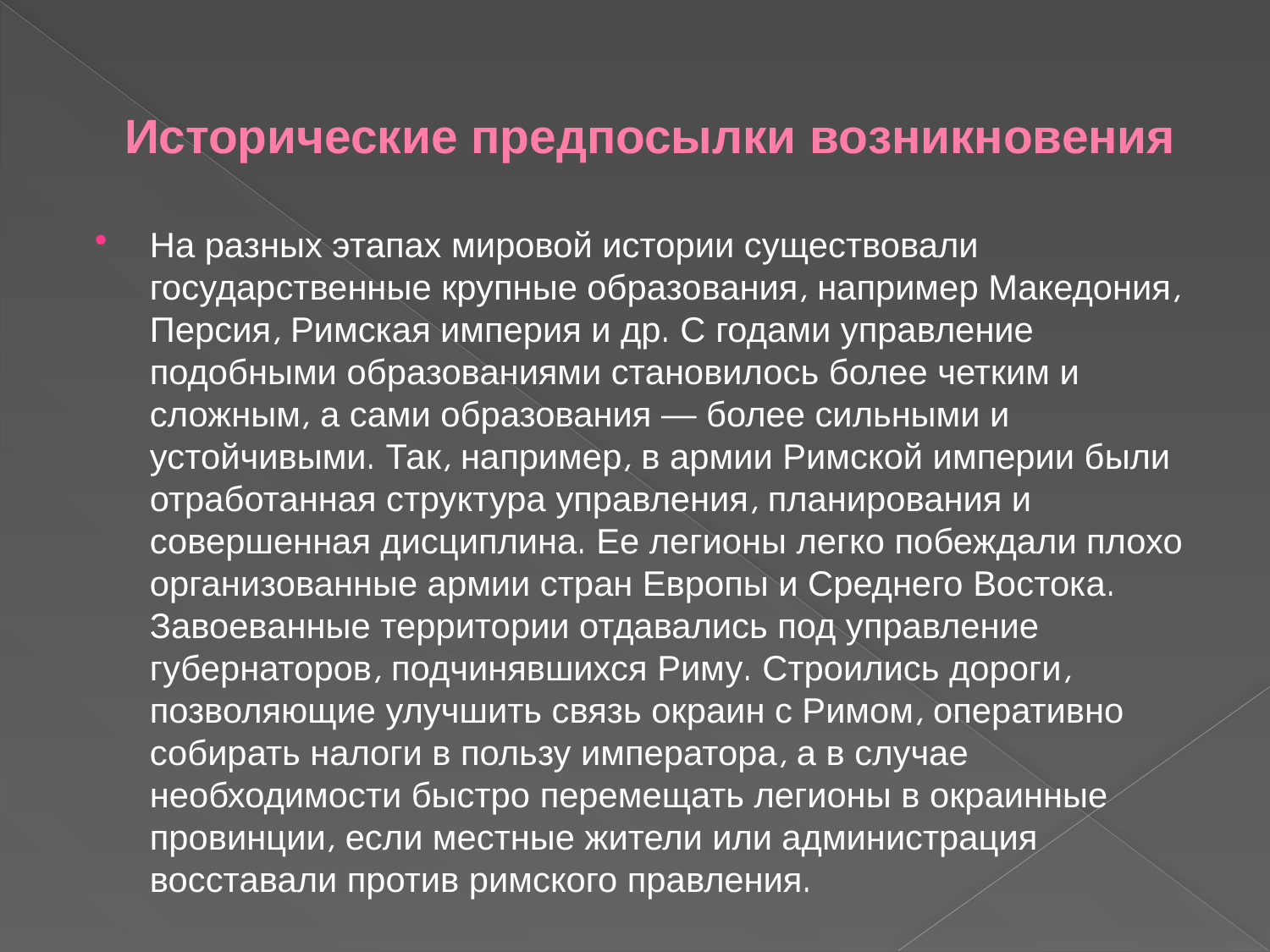

# Исторические предпосылки возникновения
На разных этапах мировой истории существовали государственные крупные образования, например Македония, Персия, Римская империя и др. С годами управление подобными образованиями становилось более четким и сложным, а сами образования — более сильными и устойчивыми. Так, например, в армии Римской империи были отработанная структура управления, планирования и совершенная дисциплина. Ее легионы легко побеждали плохо организованные армии стран Европы и Среднего Востока. Завоеванные территории отдавались под управление губернаторов, подчинявшихся Риму. Строились дороги, позволяющие улучшить связь окраин с Римом, оперативно собирать налоги в пользу императора, а в случае необходимости быстро перемещать легионы в окраинные провинции, если местные жители или администрация восставали против римского правления.